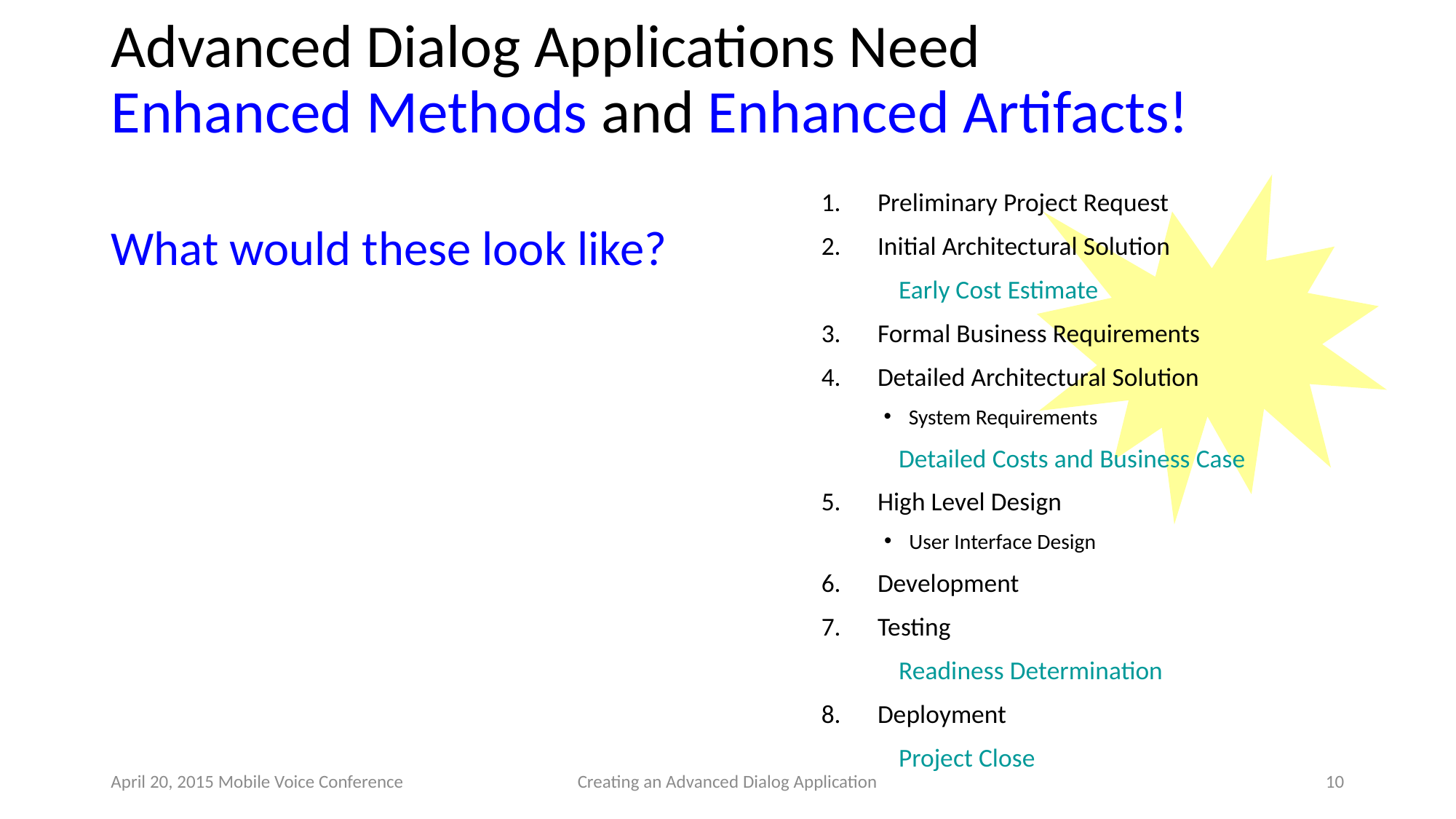

# Advanced Dialog Applications Need Enhanced Methods and Enhanced Artifacts!
Preliminary Project Request
Initial Architectural Solution
	Early Cost Estimate
Formal Business Requirements
Detailed Architectural Solution
System Requirements
	Detailed Costs and Business Case
High Level Design
User Interface Design
Development
Testing
	Readiness Determination
Deployment
	Project Close

What would these look like?

April 20, 2015 Mobile Voice Conference
Creating an Advanced Dialog Application
10